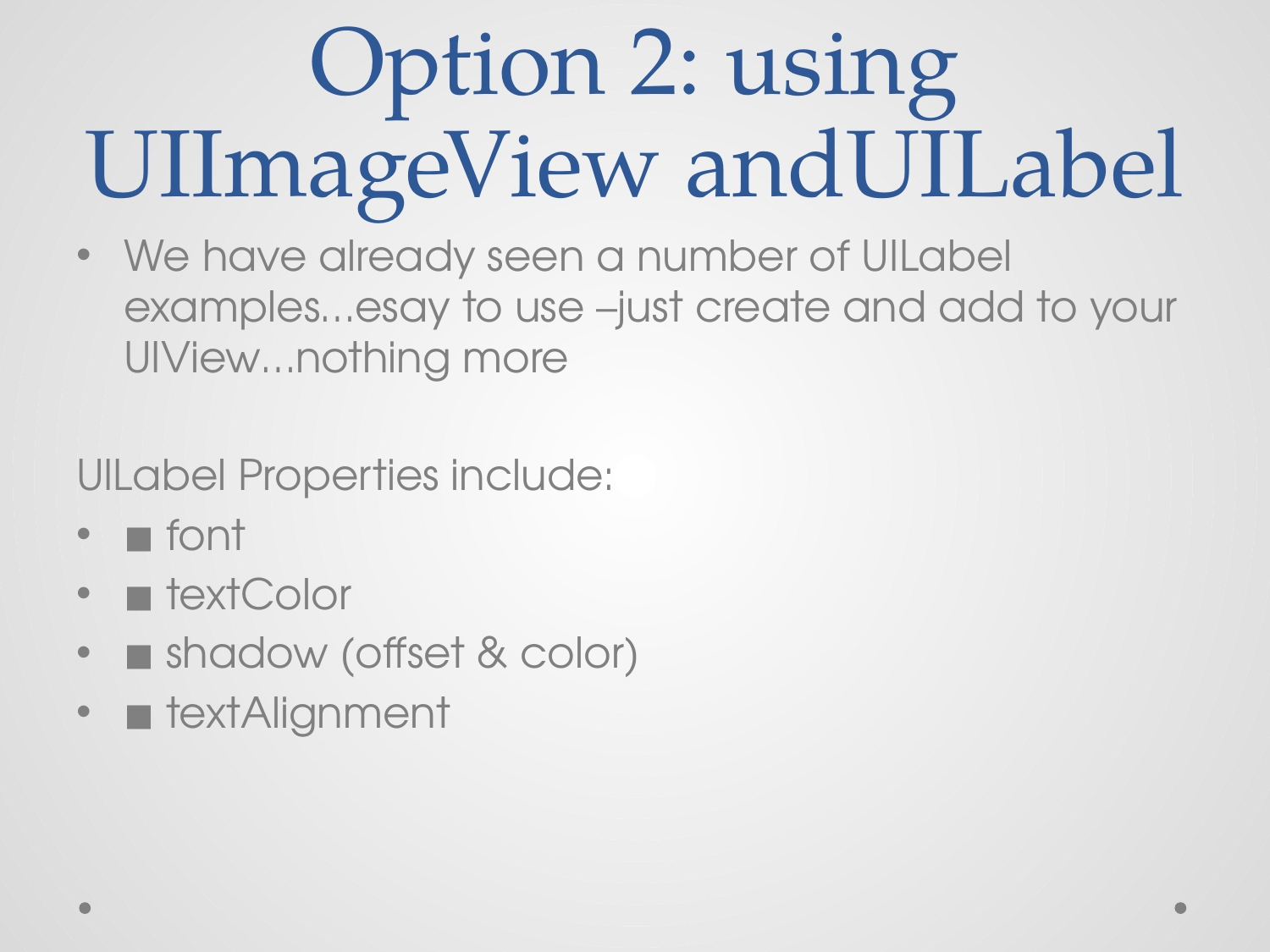

# Option 2: using UIImageView andUILabel
We have already seen a number of UILabel examples…esay to use –just create and add to your UIView…nothing more

UILabel Properties include:
■ font
■ textColor
■ shadow (offset & color)
■ textAlignment